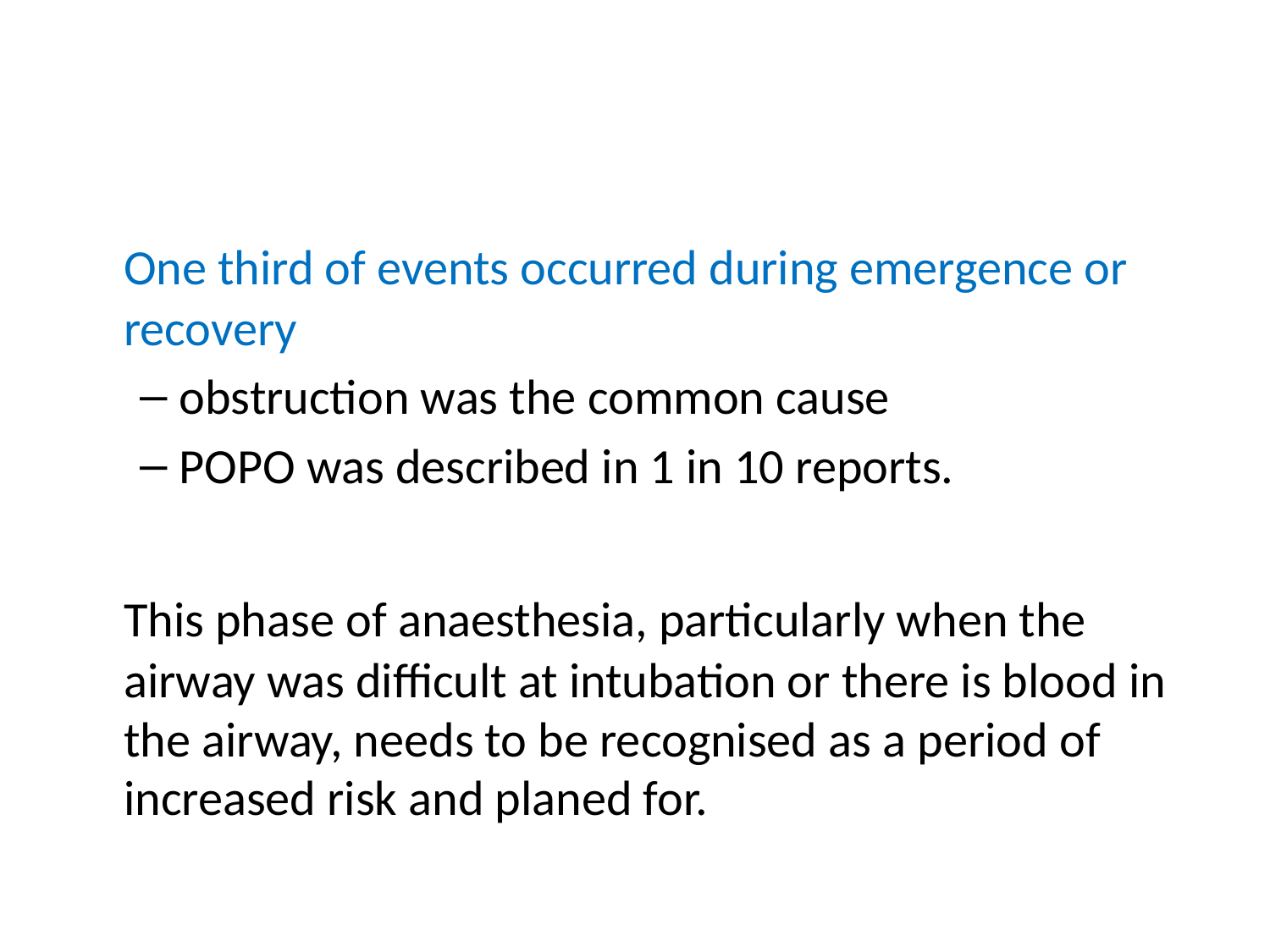

#
	One third of events occurred during emergence or recovery
obstruction was the common cause
POPO was described in 1 in 10 reports.

	This phase of anaesthesia, particularly when the airway was difficult at intubation or there is blood in the airway, needs to be recognised as a period of increased risk and planed for.